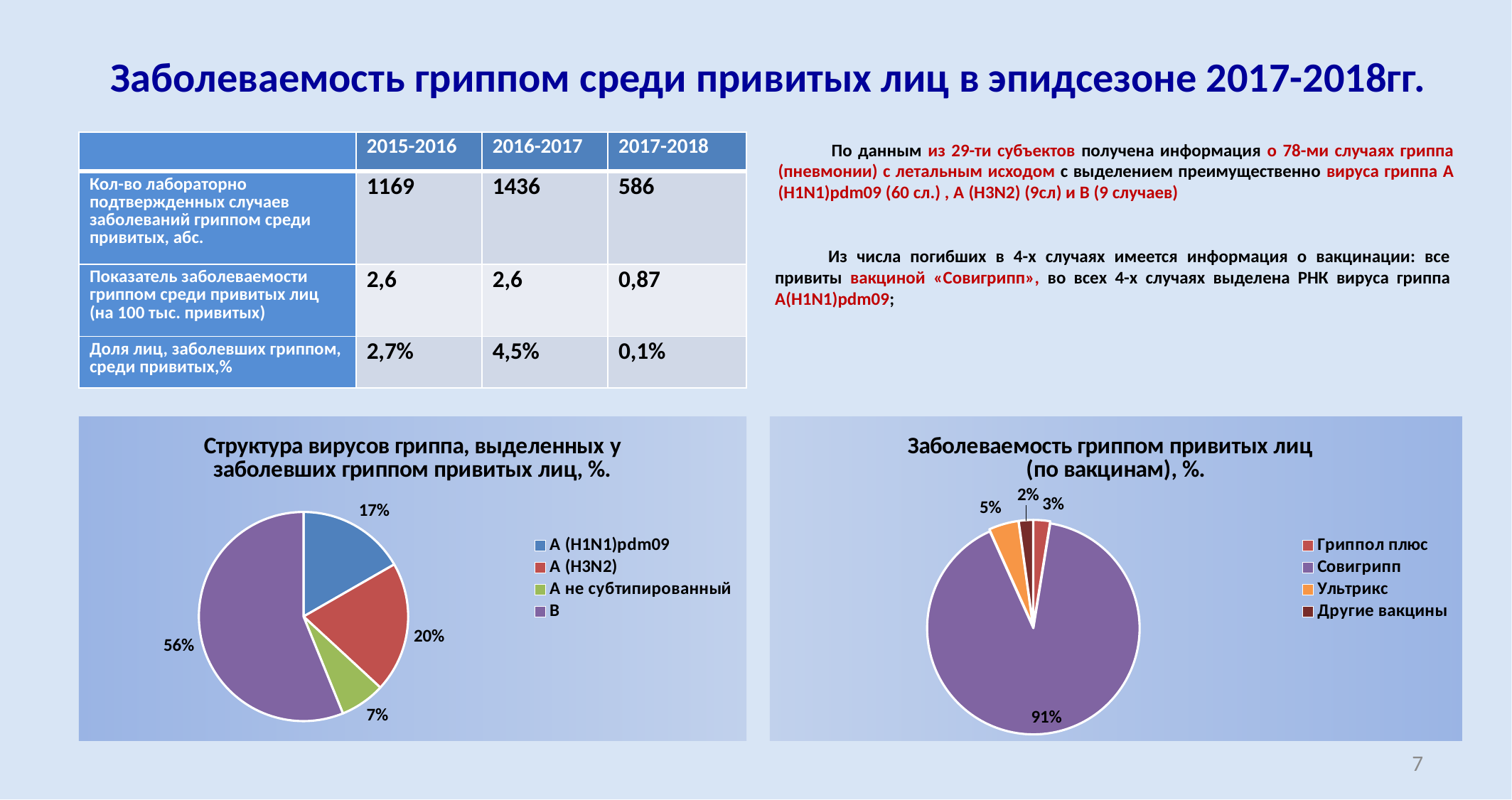

# Заболеваемость гриппом среди привитых лиц в эпидсезоне 2017-2018гг.
|  | 2015-2016 | 2016-2017 | 2017-2018 |
| --- | --- | --- | --- |
| Кол-во лабораторно подтвержденных случаев заболеваний гриппом среди привитых, абс. | 1169 | 1436 | 586 |
| Показатель заболеваемости гриппом среди привитых лиц (на 100 тыс. привитых) | 2,6 | 2,6 | 0,87 |
| Доля лиц, заболевших гриппом, среди привитых,% | 2,7% | 4,5% | 0,1% |
По данным из 29-ти субъектов получена информация о 78-ми случаях гриппа (пневмонии) с летальным исходом с выделением преимущественно вируса гриппа А (H1N1)pdm09 (60 сл.) , А (H3N2) (9cл) и В (9 случаев)
Из числа погибших в 4-х случаях имеется информация о вакцинации: все привиты вакциной «Совигрипп», во всех 4-х случаях выделена РНК вируса гриппа А(H1N1)pdm09;

### Chart: Структура вирусов гриппа, выделенных у заболевших гриппом привитых лиц, %.

| Category | Структура вирусов гриппа, выделенных у заболевших привитых лиц |
|---|---|
| A (H1N1)pdm09 | 91.0 |
| A (H3N2) | 110.0 |
| А не субтипированный | 38.0 |
| В | 306.0 |

### Chart: Заболеваемость гриппом привитых лиц
(по вакцинам), %.

| Category | Доли заболевших гриппом привитых лиц  (в разрезе по вакцинам) |
|---|---|
| Гриппол плюс | 14.0 |
| Совигрипп | 499.0 |
| Ультрикс | 25.0 |
| Другие вакцины | 12.0 |
7